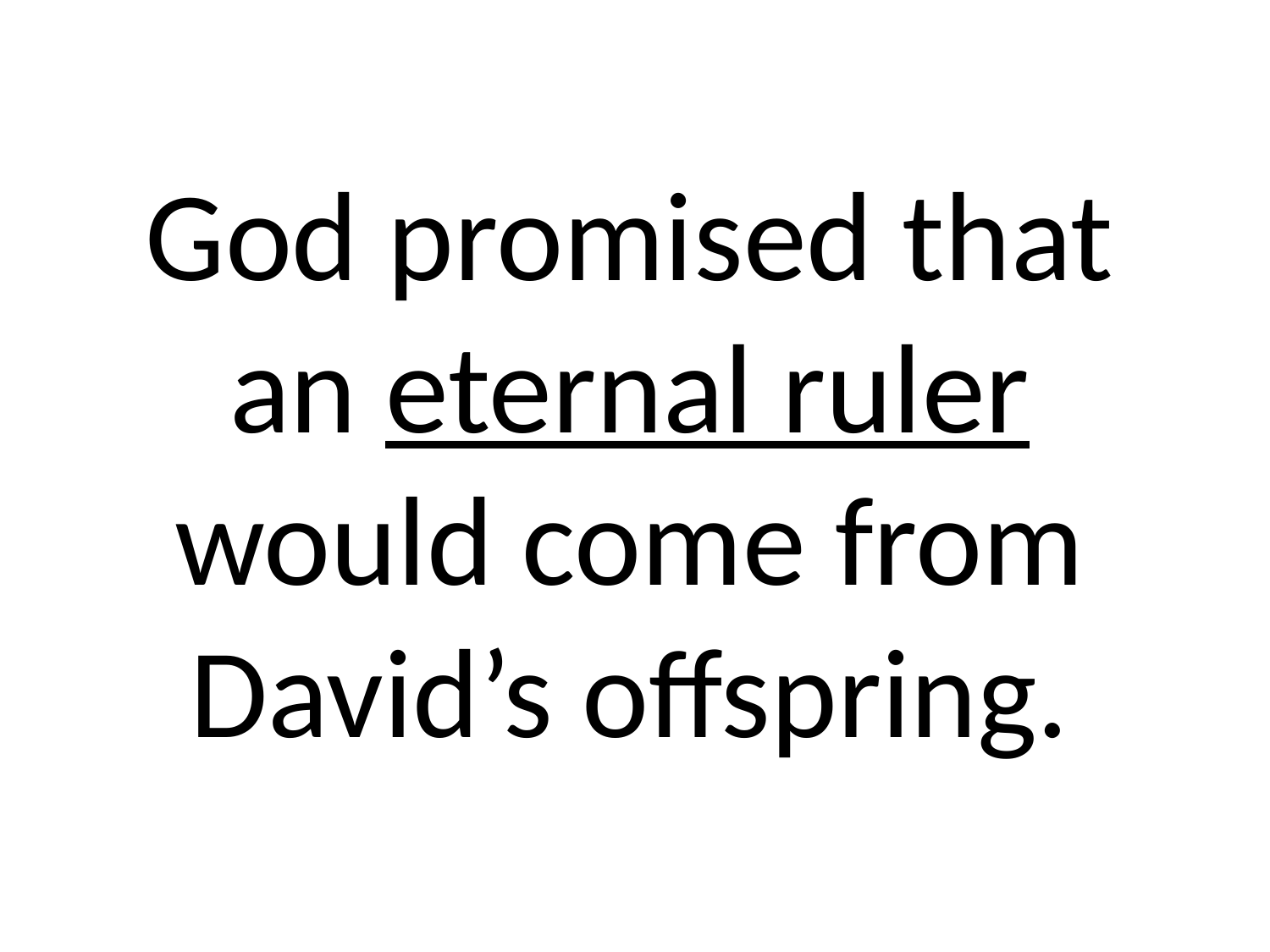

# God promised that an eternal ruler would come from David’s offspring.